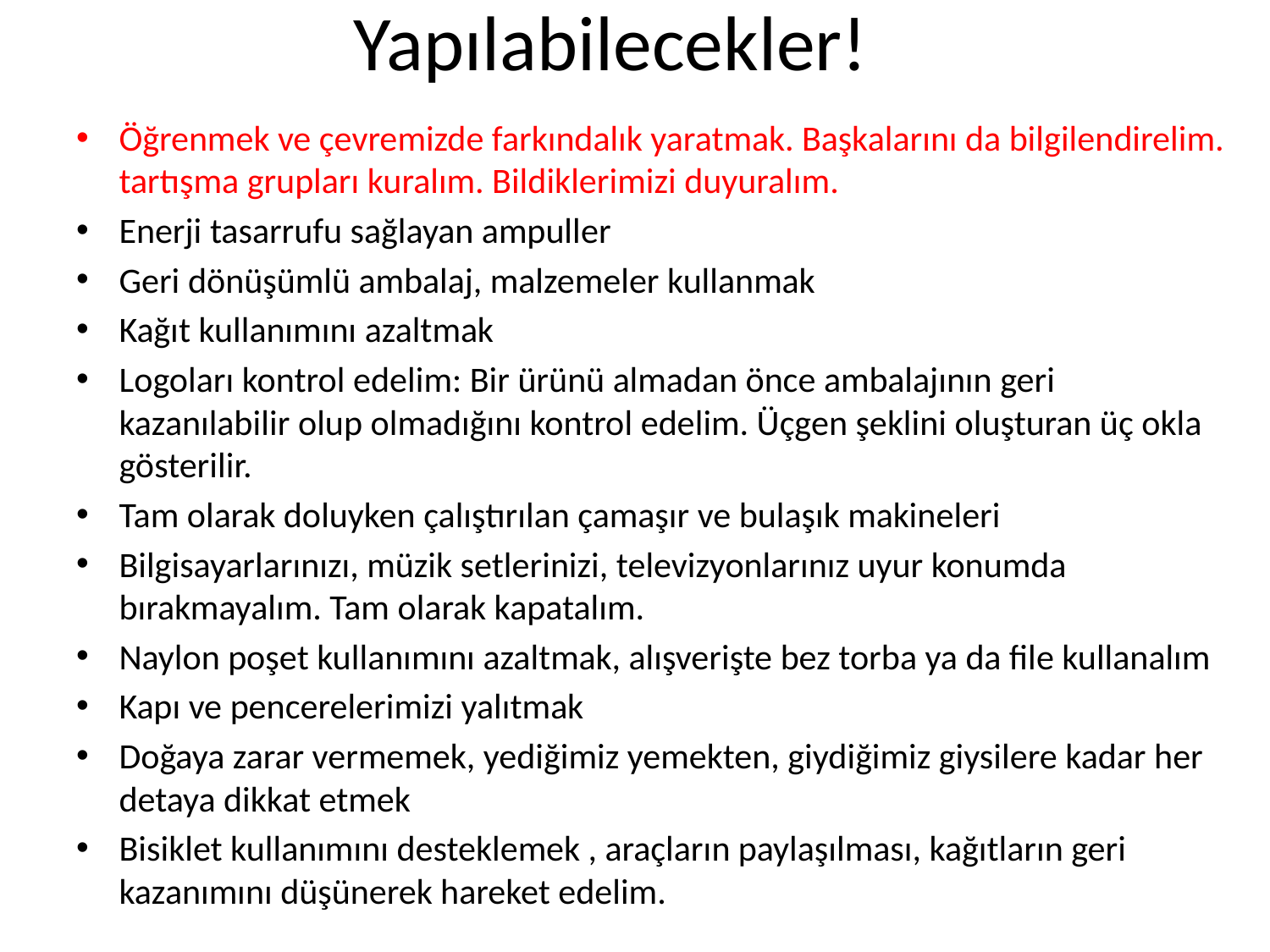

# Yapılabilecekler!
Öğrenmek ve çevremizde farkındalık yaratmak. Başkalarını da bilgilendirelim. tartışma grupları kuralım. Bildiklerimizi duyuralım.
Enerji tasarrufu sağlayan ampuller
Geri dönüşümlü ambalaj, malzemeler kullanmak
Kağıt kullanımını azaltmak
Logoları kontrol edelim: Bir ürünü almadan önce ambalajının geri kazanılabilir olup olmadığını kontrol edelim. Üçgen şeklini oluşturan üç okla gösterilir.
Tam olarak doluyken çalıştırılan çamaşır ve bulaşık makineleri
Bilgisayarlarınızı, müzik setlerinizi, televizyonlarınız uyur konumda bırakmayalım. Tam olarak kapatalım.
Naylon poşet kullanımını azaltmak, alışverişte bez torba ya da file kullanalım
Kapı ve pencerelerimizi yalıtmak
Doğaya zarar vermemek, yediğimiz yemekten, giydiğimiz giysilere kadar her detaya dikkat etmek
Bisiklet kullanımını desteklemek , araçların paylaşılması, kağıtların geri kazanımını düşünerek hareket edelim.